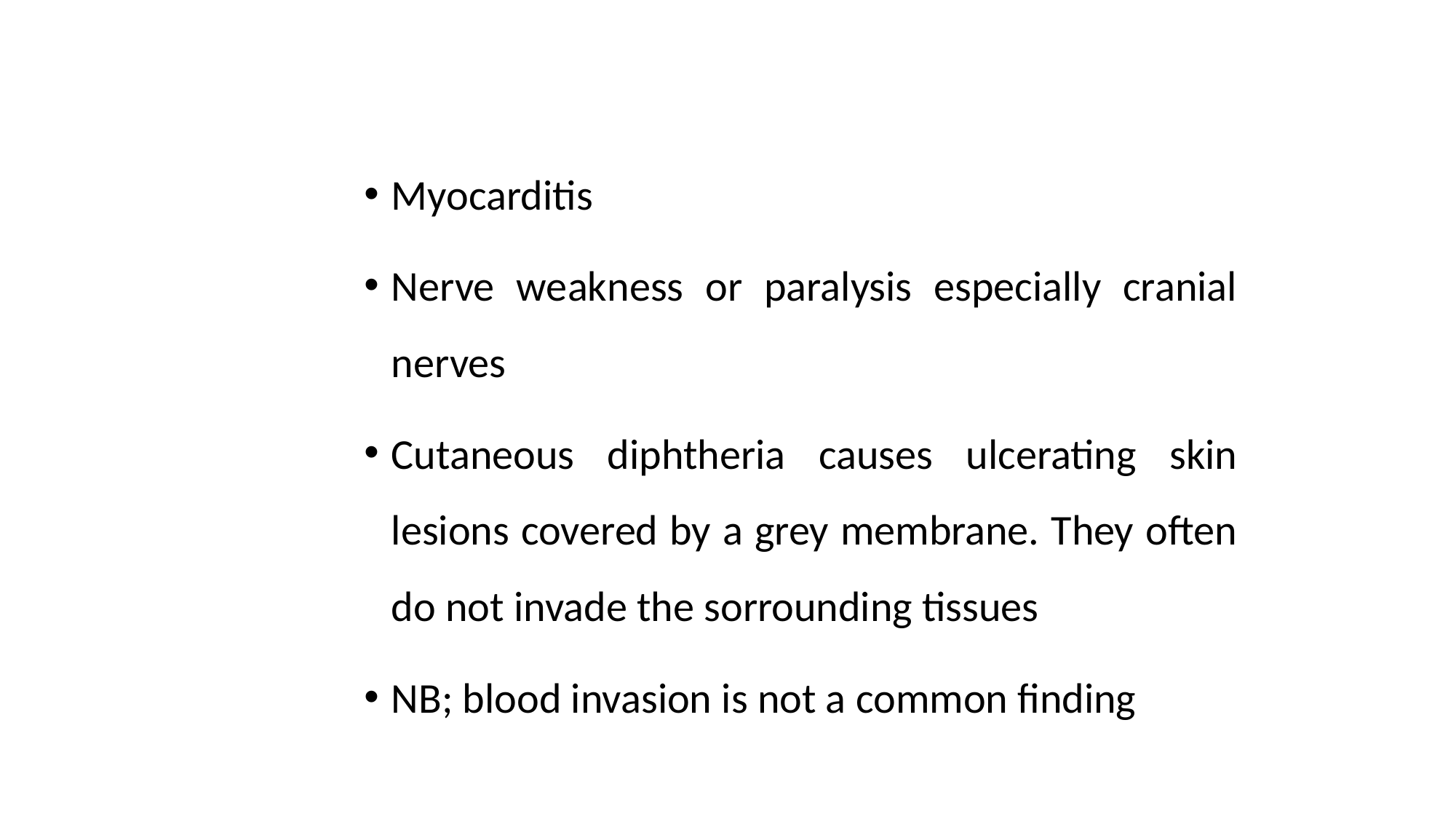

#
Myocarditis
Nerve weakness or paralysis especially cranial nerves
Cutaneous diphtheria causes ulcerating skin lesions covered by a grey membrane. They often do not invade the sorrounding tissues
NB; blood invasion is not a common finding